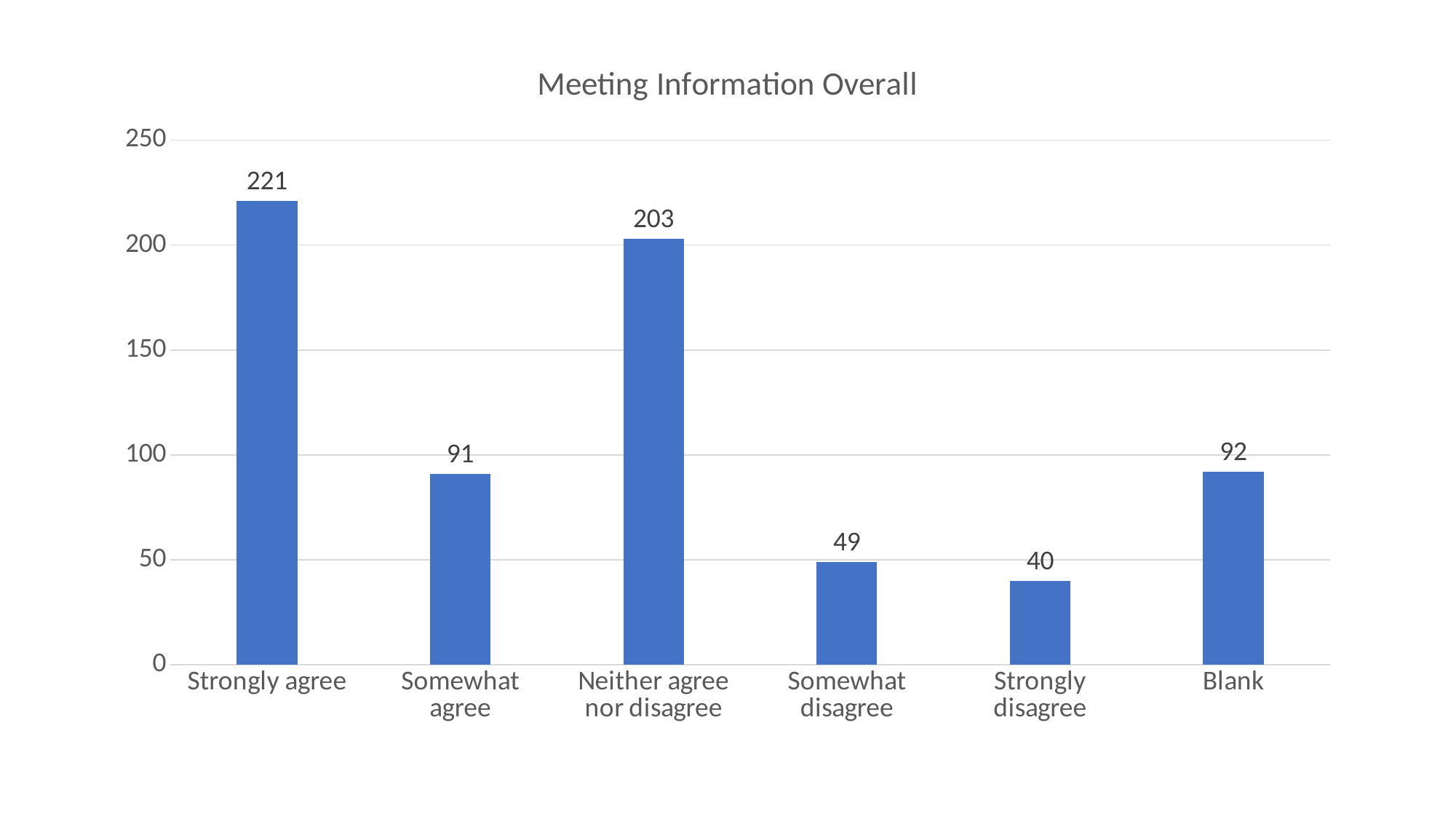

### Chart:

| Category | Meeting Information Overall |
|---|---|
| Strongly agree | 221.0 |
| Somewhat agree | 91.0 |
| Neither agree nor disagree | 203.0 |
| Somewhat disagree | 49.0 |
| Strongly disagree | 40.0 |
| Blank | 92.0 |